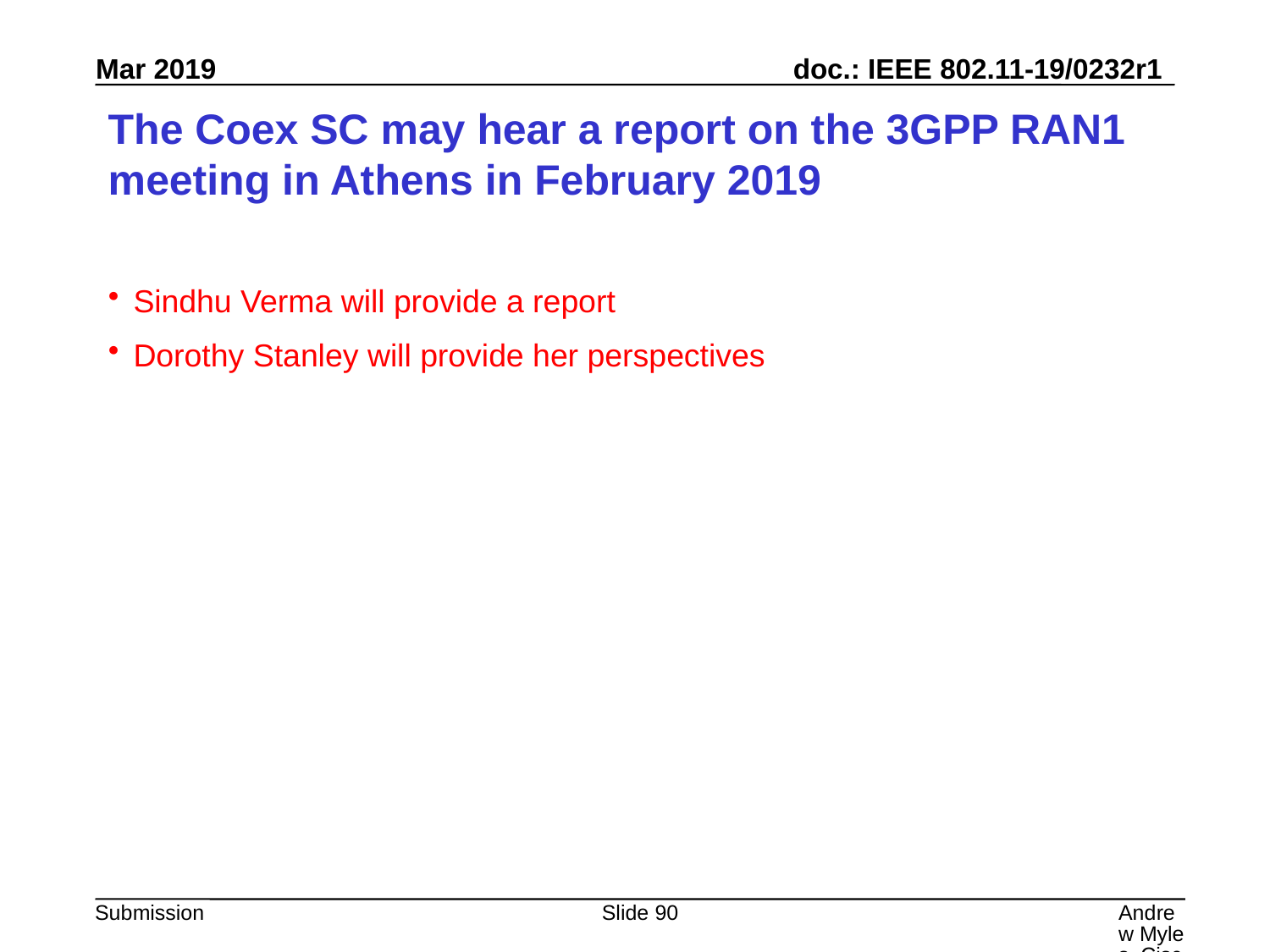

# The Coex SC may hear a report on the 3GPP RAN1 meeting in Athens in February 2019
Sindhu Verma will provide a report
Dorothy Stanley will provide her perspectives
Slide 90
Andrew Myles, Cisco